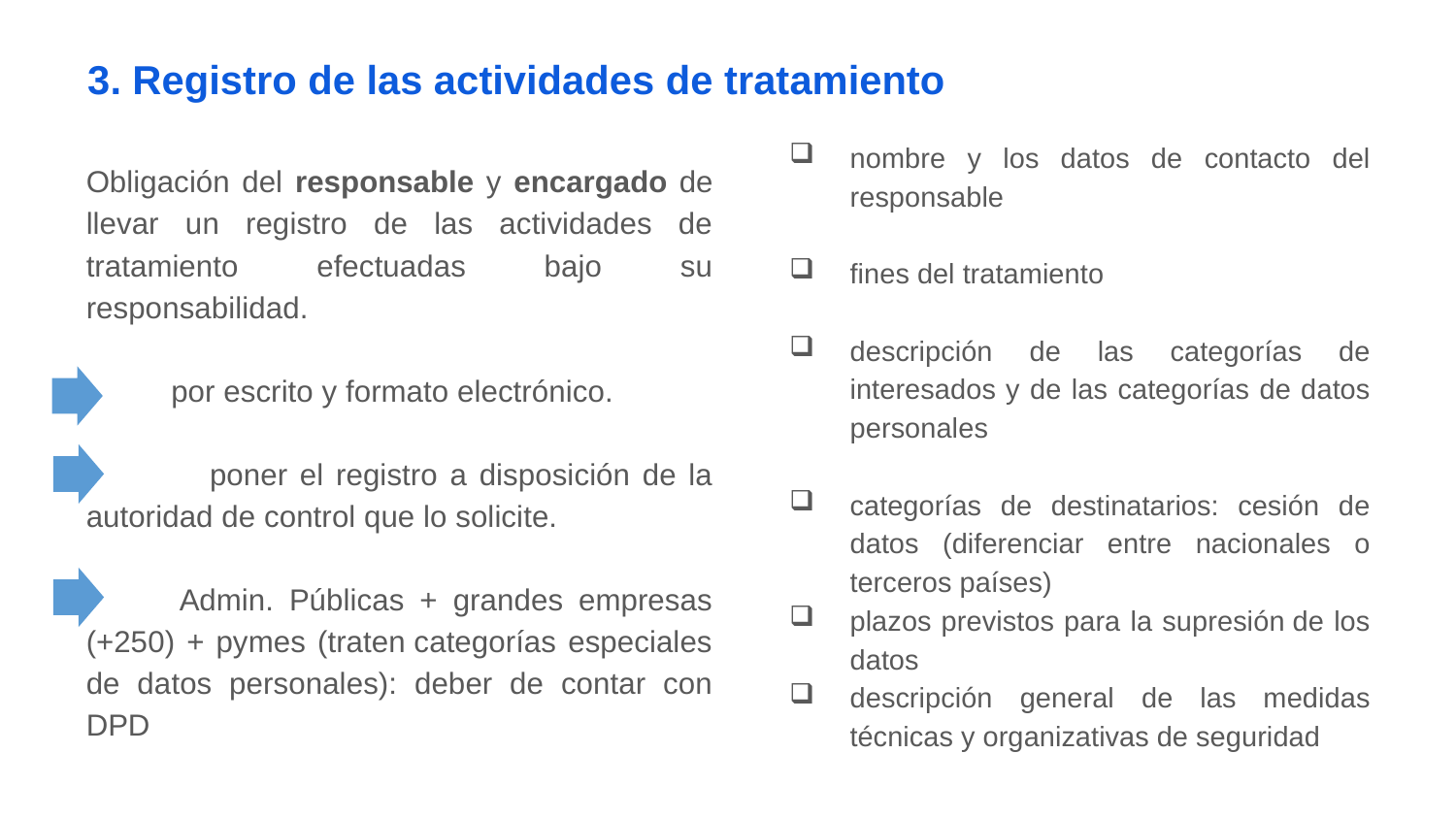

# 3. Registro de las actividades de tratamiento
nombre y los datos de contacto del responsable

fines del tratamiento

descripción de las categorías de interesados y de las categorías de datos personales

categorías de destinatarios: cesión de datos (diferenciar entre nacionales o terceros países)
plazos previstos para la supresión de los datos
descripción general de las medidas técnicas y organizativas de seguridad

Obligación del responsable y encargado de llevar un registro de las actividades de tratamiento efectuadas bajo su responsabilidad.

          por escrito y formato electrónico.

          poner el registro a disposición de la autoridad de control que lo solicite.

      Admin. Públicas + grandes empresas (+250) + pymes (traten categorías especiales de datos personales): deber de contar con DPD